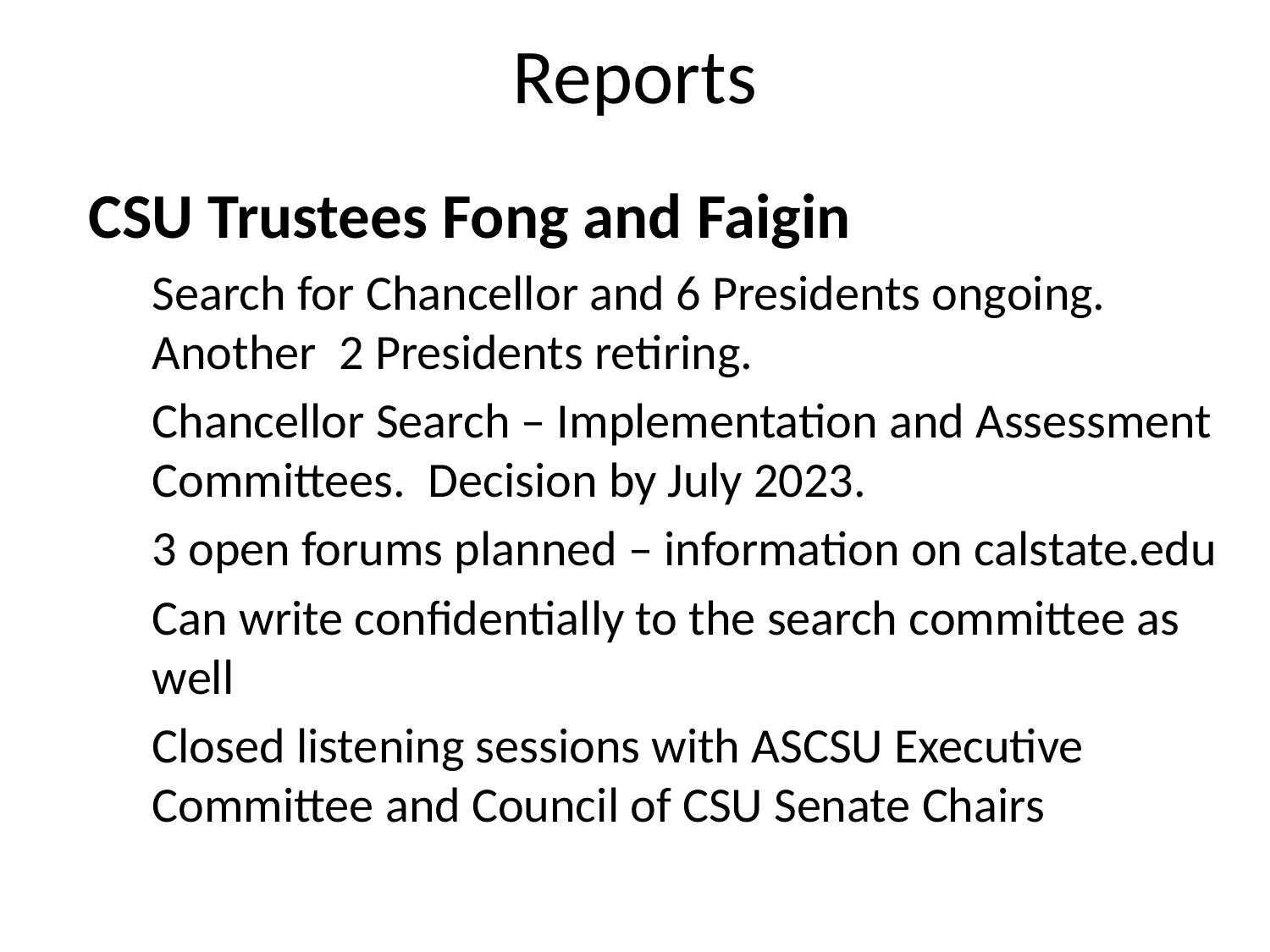

# Reports
CSU Trustees Fong and Faigin
Search for Chancellor and 6 Presidents ongoing. Another  2 Presidents retiring.
Chancellor Search – Implementation and Assessment Committees.  Decision by July 2023.
3 open forums planned – information on calstate.edu
Can write confidentially to the search committee as well
Closed listening sessions with ASCSU Executive Committee and Council of CSU Senate Chairs